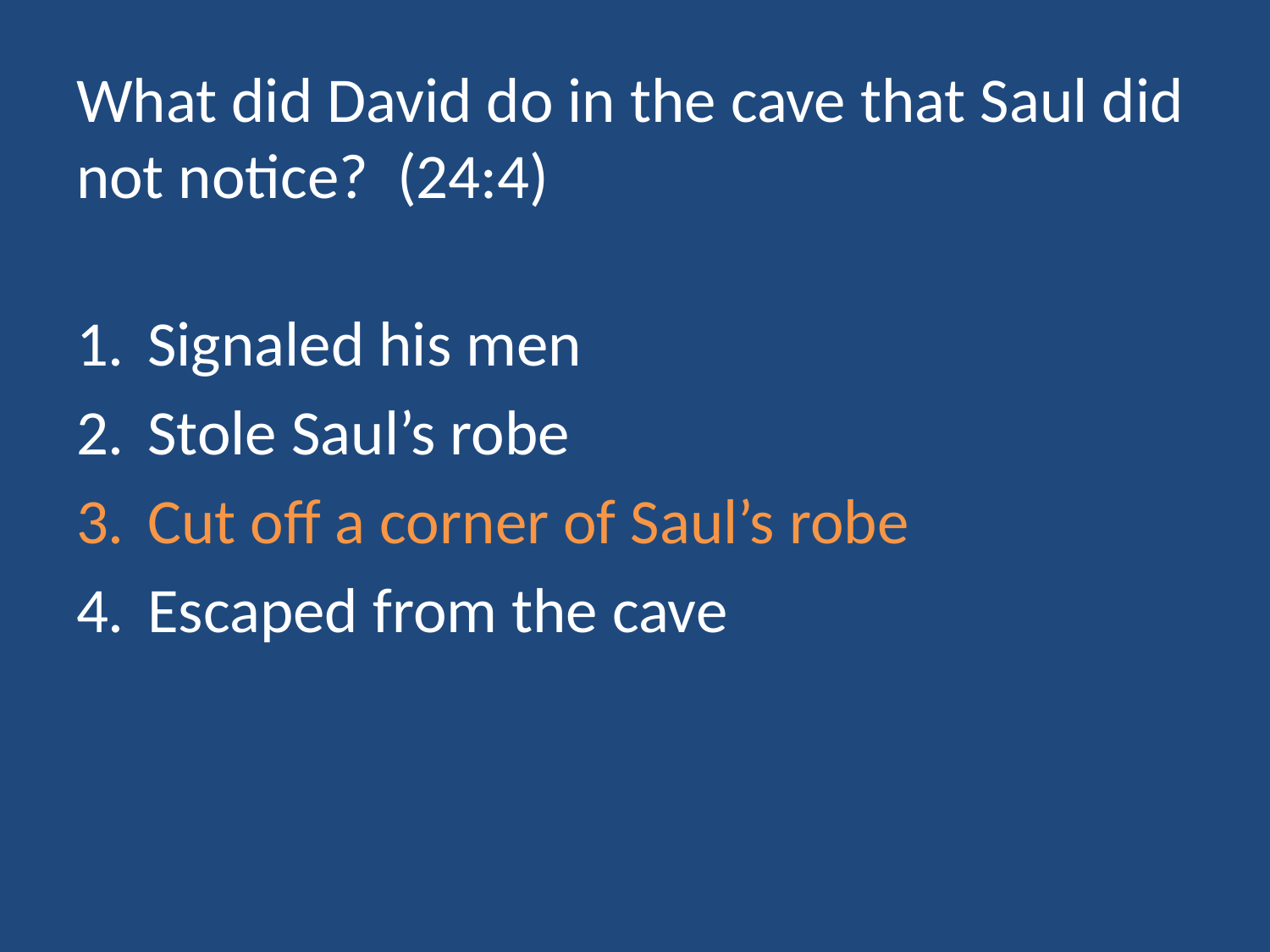

# What did David do in the cave that Saul did not notice?  (24:4)
Signaled his men
Stole Saul’s robe
Cut off a corner of Saul’s robe
Escaped from the cave